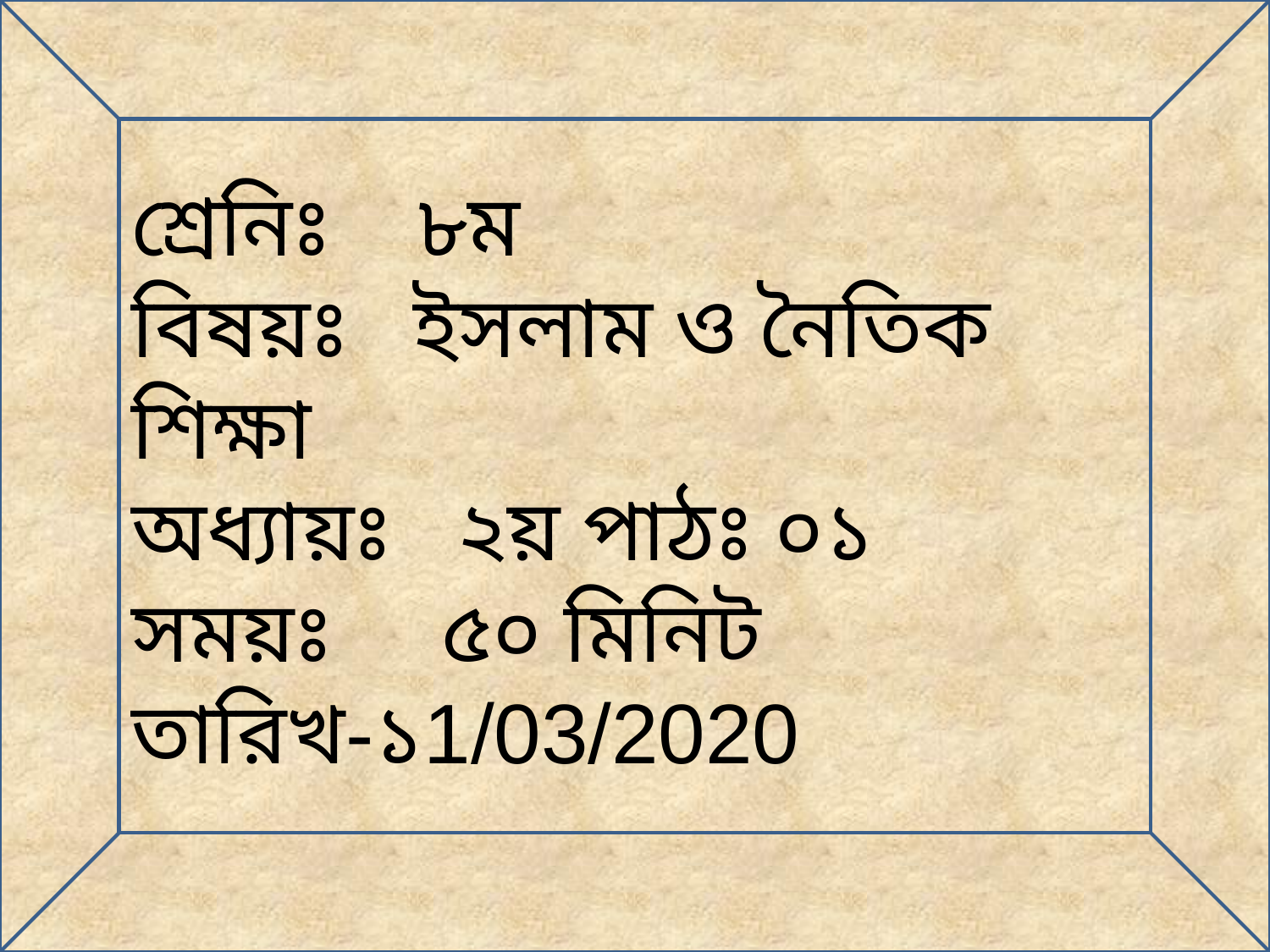

শ্রেনিঃ    ৮ম
বিষয়ঃ   ইসলাম ও নৈতিক শিক্ষা
অধ্যায়ঃ   ২য় পাঠঃ ০১
সময়ঃ     ৫০ মিনিট
তারিখ-১1/03/2020